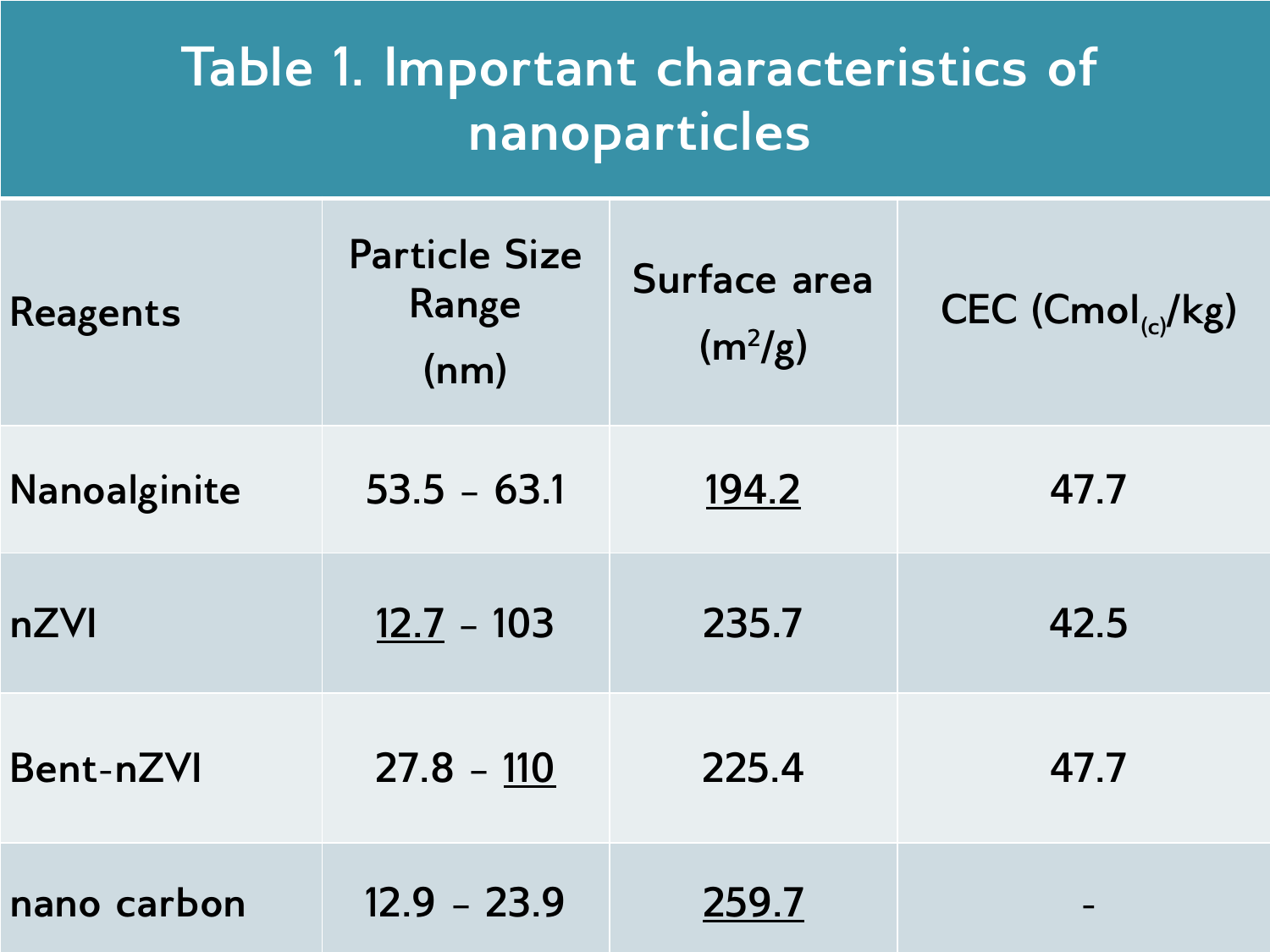

| Table 1. Important characteristics of nanoparticles |  |  |  |
| --- | --- | --- | --- |
| Reagents | Particle Size Range (nm) | Surface area (m2/g) | CEC (Cmol(c)/kg) |
| Nanoalginite | 53.5 – 63.1 | 194.2 | 47.7 |
| nZVI | 12.7 – 103 | 235.7 | 42.5 |
| Bent-nZVI | 27.8 – 110 | 225.4 | 47.7 |
| nano carbon | 12.9 – 23.9 | 259.7 | - |